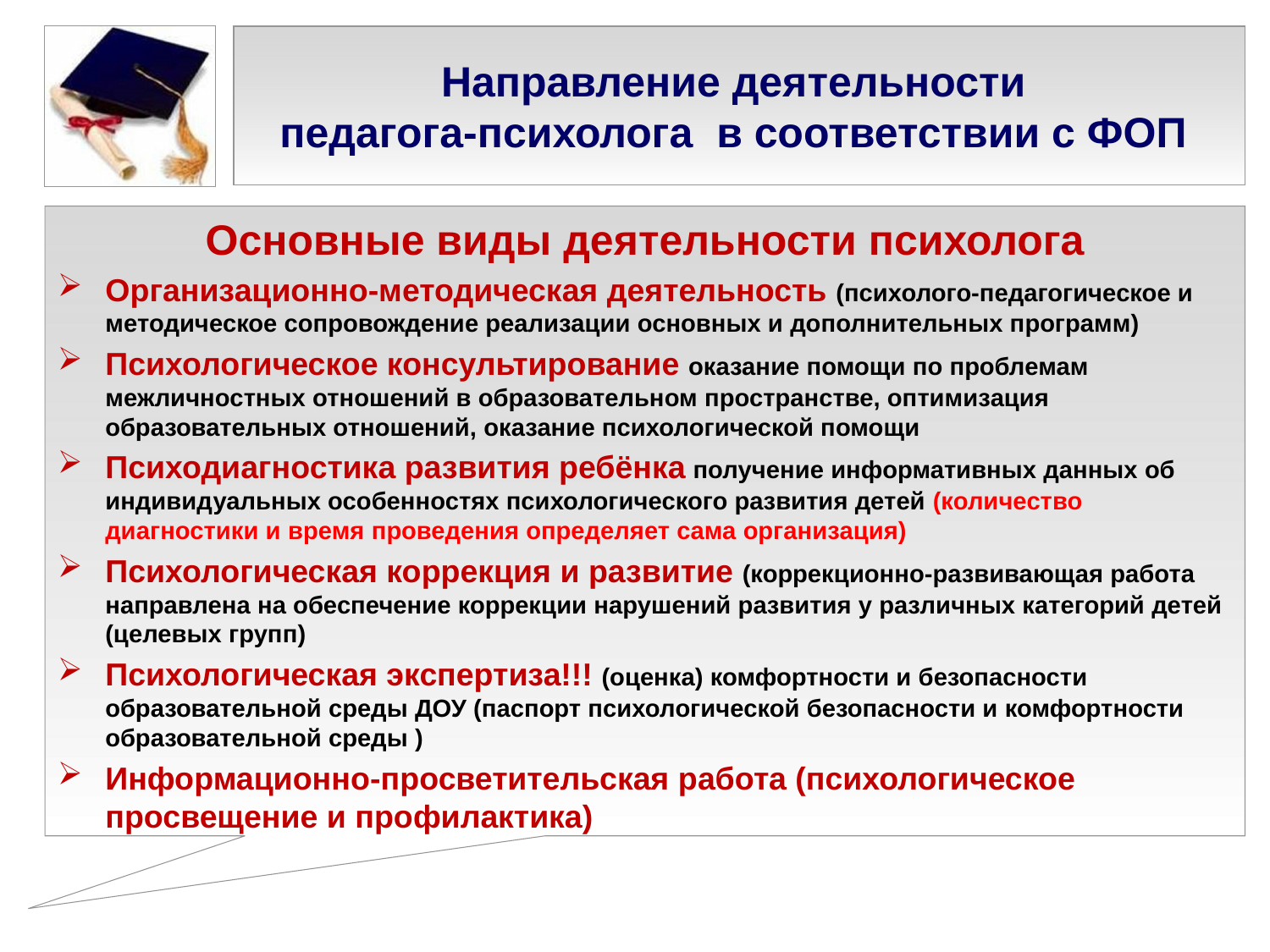

# Направление деятельности педагога-психолога  в соответствии с ФОП
Основные виды деятельности психолога
Организационно-методическая деятельность (психолого-педагогическое и методическое сопровождение реализации основных и дополнительных программ)
Психологическое консультирование оказание помощи по проблемам межличностных отношений в образовательном пространстве, оптимизация образовательных отношений, оказание психологической помощи
Психодиагностика развития ребёнка получение информативных данных об индивидуальных особенностях психологического развития детей (количество диагностики и время проведения определяет сама организация)
Психологическая коррекция и развитие (коррекционно-развивающая работа направлена на обеспечение коррекции нарушений развития у различных категорий детей (целевых групп)
Психологическая экспертиза!!! (оценка) комфортности и безопасности образовательной среды ДОУ (паспорт психологической безопасности и комфортности образовательной среды )
Информационно-просветительская работа (психологическое просвещение и профилактика)